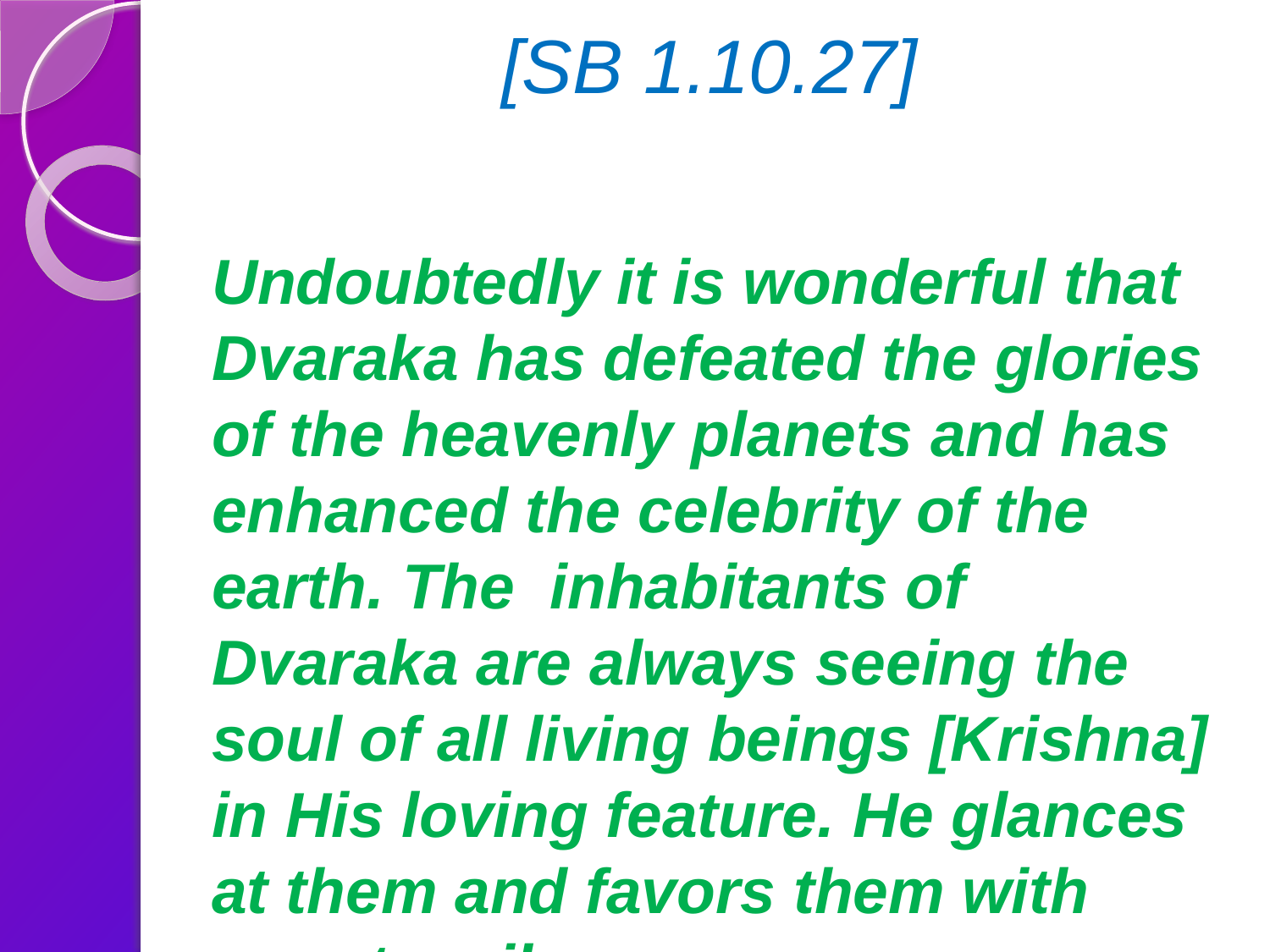

# [SB 1.10.27]

Undoubtedly it is wonderful that Dvaraka has defeated the glories of the heavenly planets and has enhanced the celebrity of the earth. The  inhabitants of Dvaraka are always seeing the soul of all living beings [Krishna]  in His loving feature. He glances at them and favors them with sweet smiles.